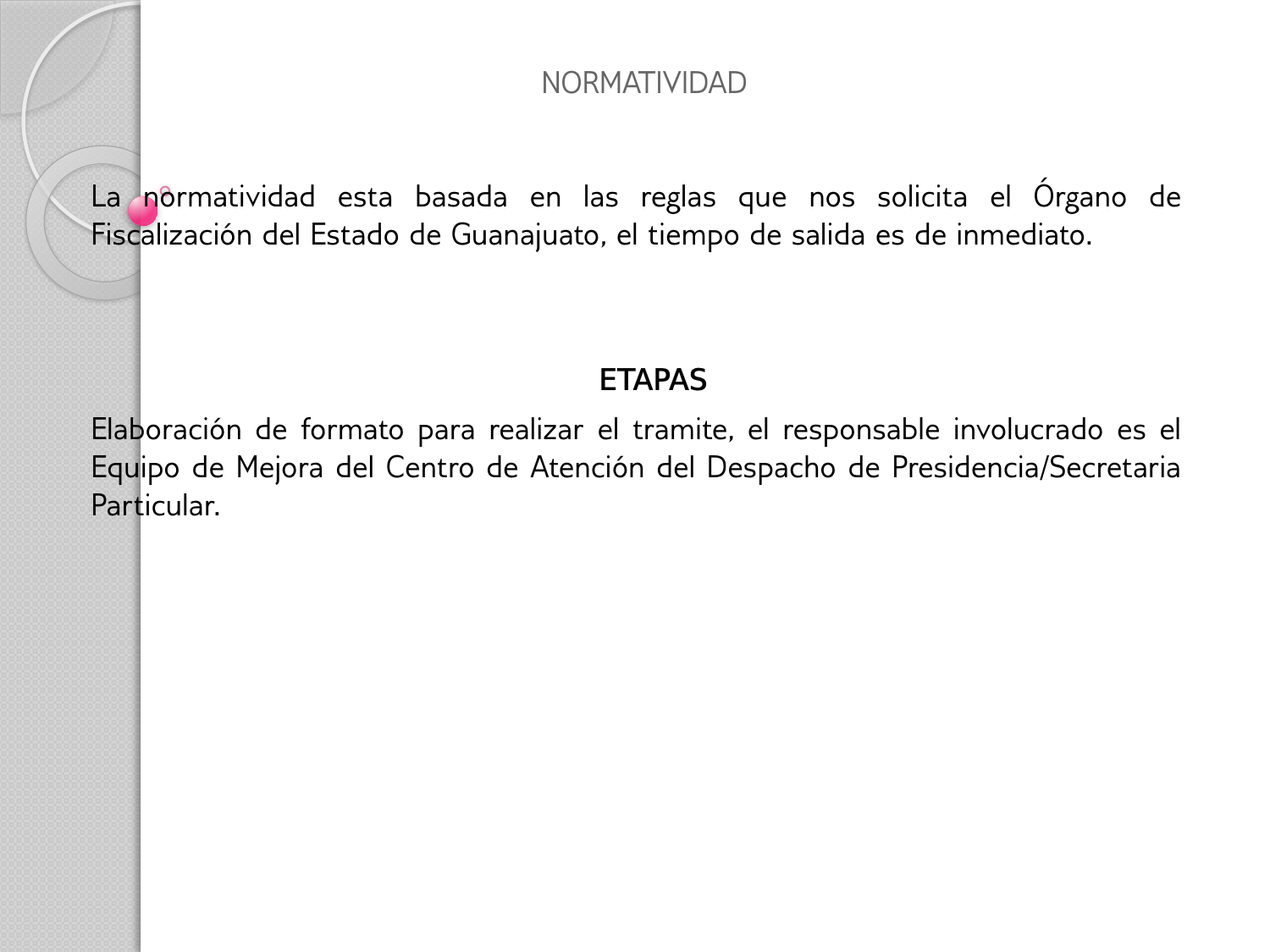

# NORMATIVIDAD

La normatividad esta basada en las reglas que nos solicita el Órgano de Fiscalización del Estado de Guanajuato, el tiempo de salida es de inmediato.

                                                 ETAPAS
Elaboración de formato para realizar el tramite, el responsable involucrado es el Equipo de Mejora del Centro de Atención del Despacho de Presidencia/Secretaria Particular.